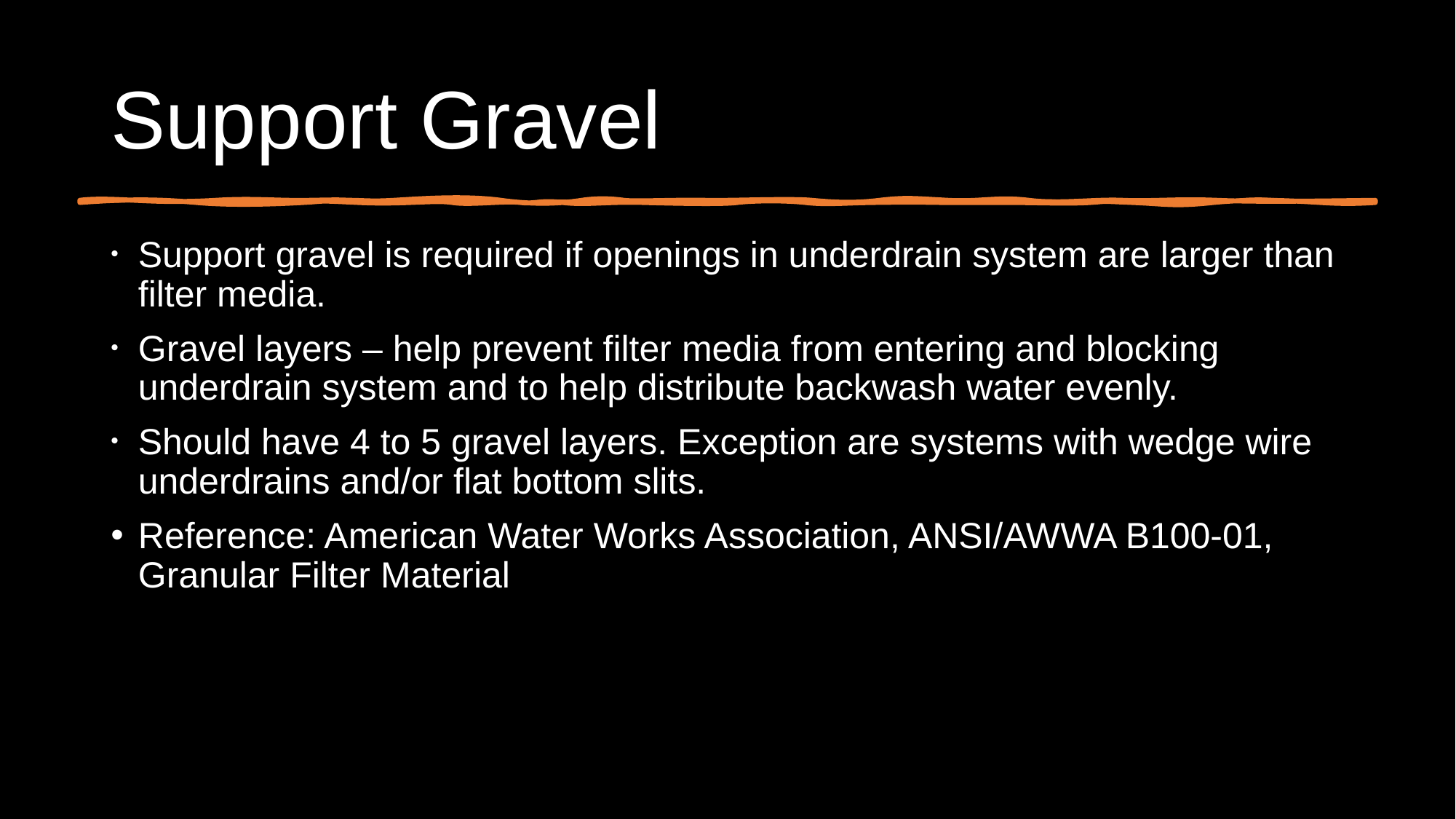

# Support Gravel

Support gravel is required if openings in underdrain system are larger than filter media.
Gravel layers – help prevent filter media from entering and blocking underdrain system and to help distribute backwash water evenly.
Should have 4 to 5 gravel layers. Exception are systems with wedge wire underdrains and/or flat bottom slits.
Reference: American Water Works Association, ANSI/AWWA B100-01, Granular Filter Material